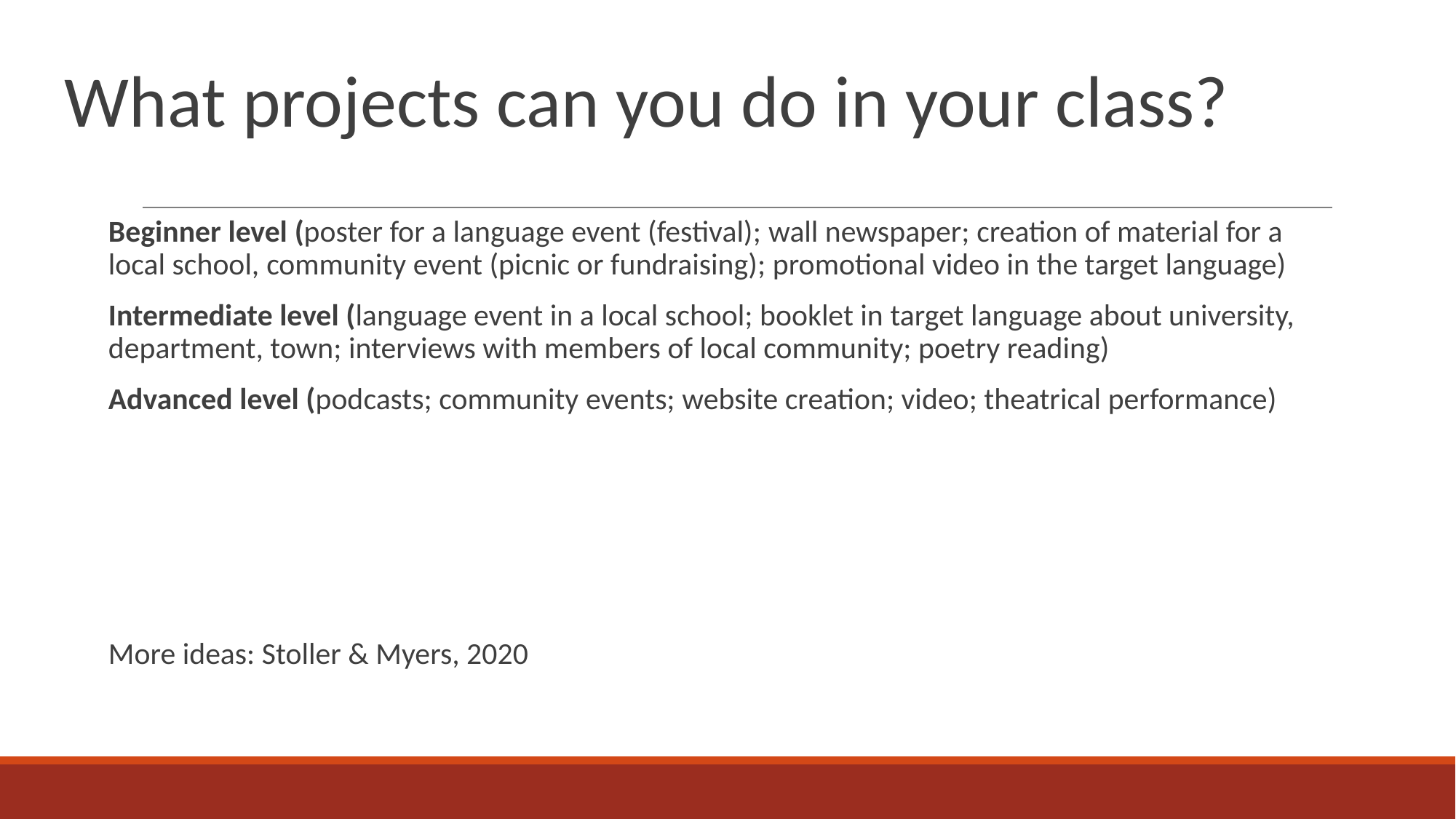

# What projects can you do in your class?
Beginner level (poster for a language event (festival); wall newspaper; creation of material for a local school, community event (picnic or fundraising); promotional video in the target language)
Intermediate level (language event in a local school; booklet in target language about university, department, town; interviews with members of local community; poetry reading)
Advanced level (podcasts; community events; website creation; video; theatrical performance)

More ideas: Stoller & Myers, 2020